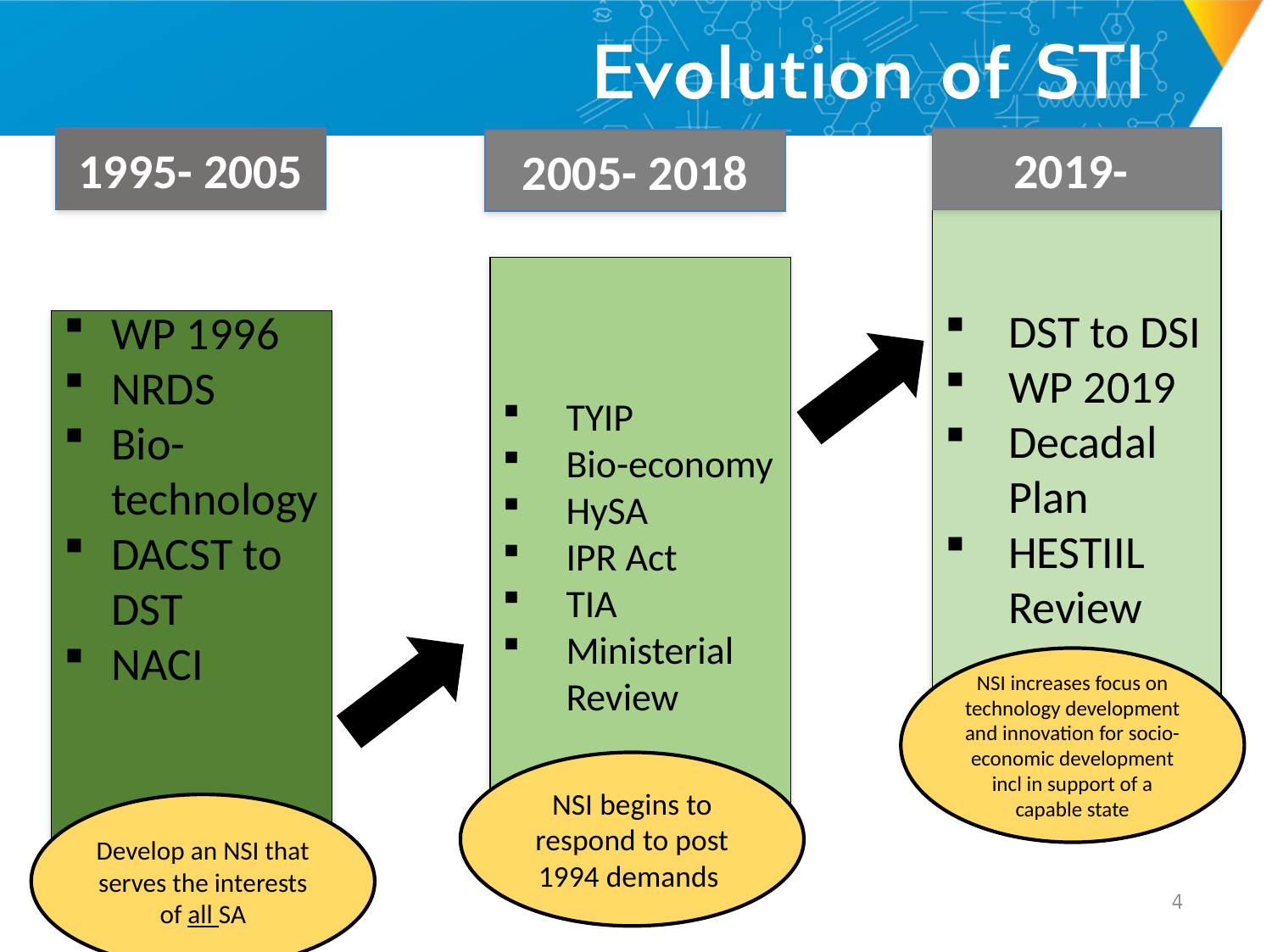

# Evolution of STI policy
1995- 2005
2019-
2005- 2018
DST to DSI
WP 2019
Decadal Plan
HESTIIL Review

TYIP
Bio-economy
HySA
IPR Act
TIA
Ministerial Review
WP 1996
NRDS
Bio-technology
DACST to DST
NACI

NSI increases focus on technology development and innovation for socio-economic development incl in support of a capable state

NSI begins to respond to post 1994 demands
Develop an NSI that serves the interests of all SA
4